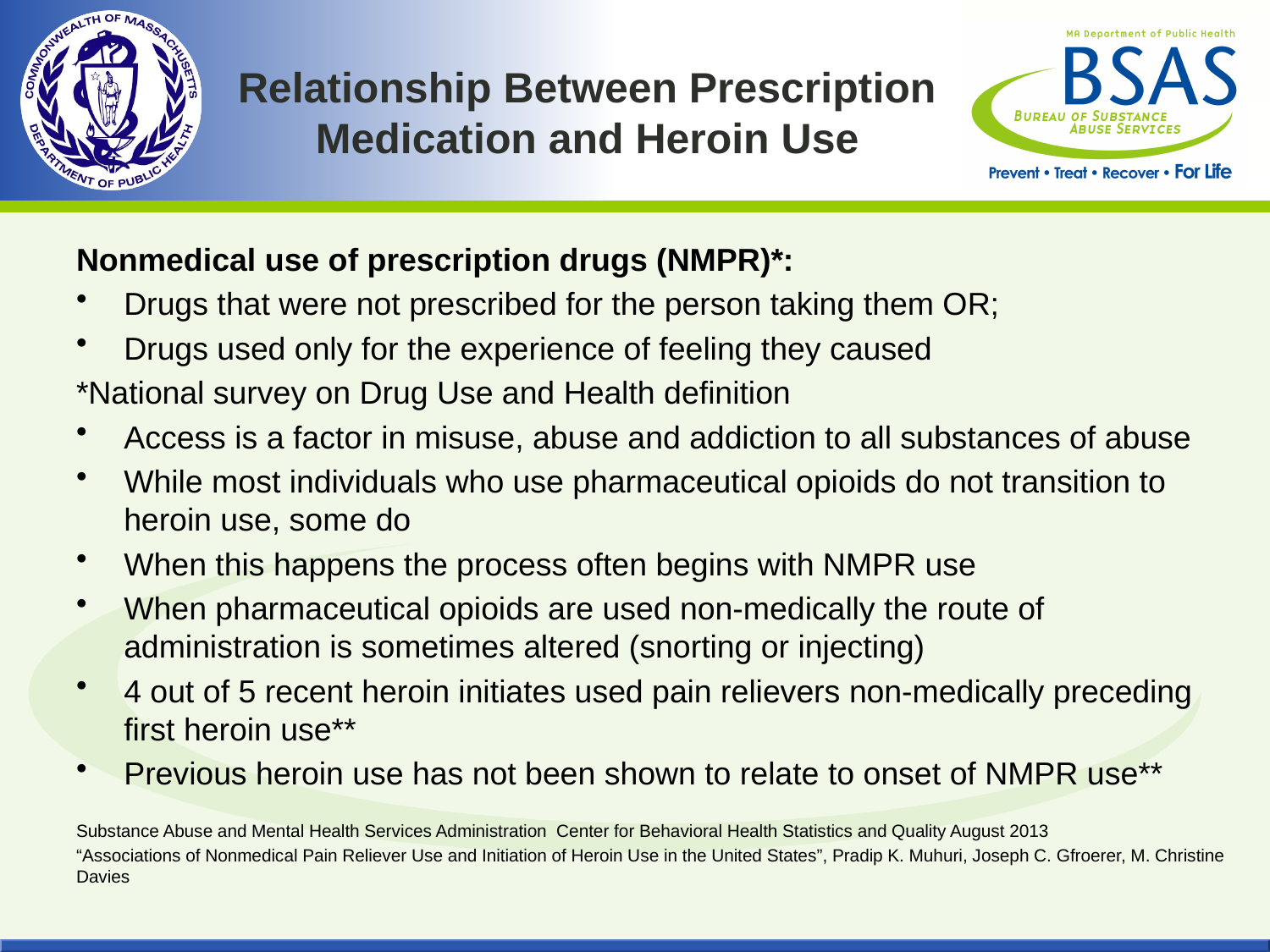

# Relationship Between Prescription Medication and Heroin Use
Nonmedical use of prescription drugs (NMPR)*:
Drugs that were not prescribed for the person taking them OR;
Drugs used only for the experience of feeling they caused
*National survey on Drug Use and Health definition
Access is a factor in misuse, abuse and addiction to all substances of abuse
While most individuals who use pharmaceutical opioids do not transition to heroin use, some do
When this happens the process often begins with NMPR use
When pharmaceutical opioids are used non-medically the route of administration is sometimes altered (snorting or injecting)
4 out of 5 recent heroin initiates used pain relievers non-medically preceding first heroin use**
Previous heroin use has not been shown to relate to onset of NMPR use**

Substance Abuse and Mental Health Services Administration  Center for Behavioral Health Statistics and Quality August 2013
“Associations of Nonmedical Pain Reliever Use and Initiation of Heroin Use in the United States”, Pradip K. Muhuri, Joseph C. Gfroerer, M. Christine Davies